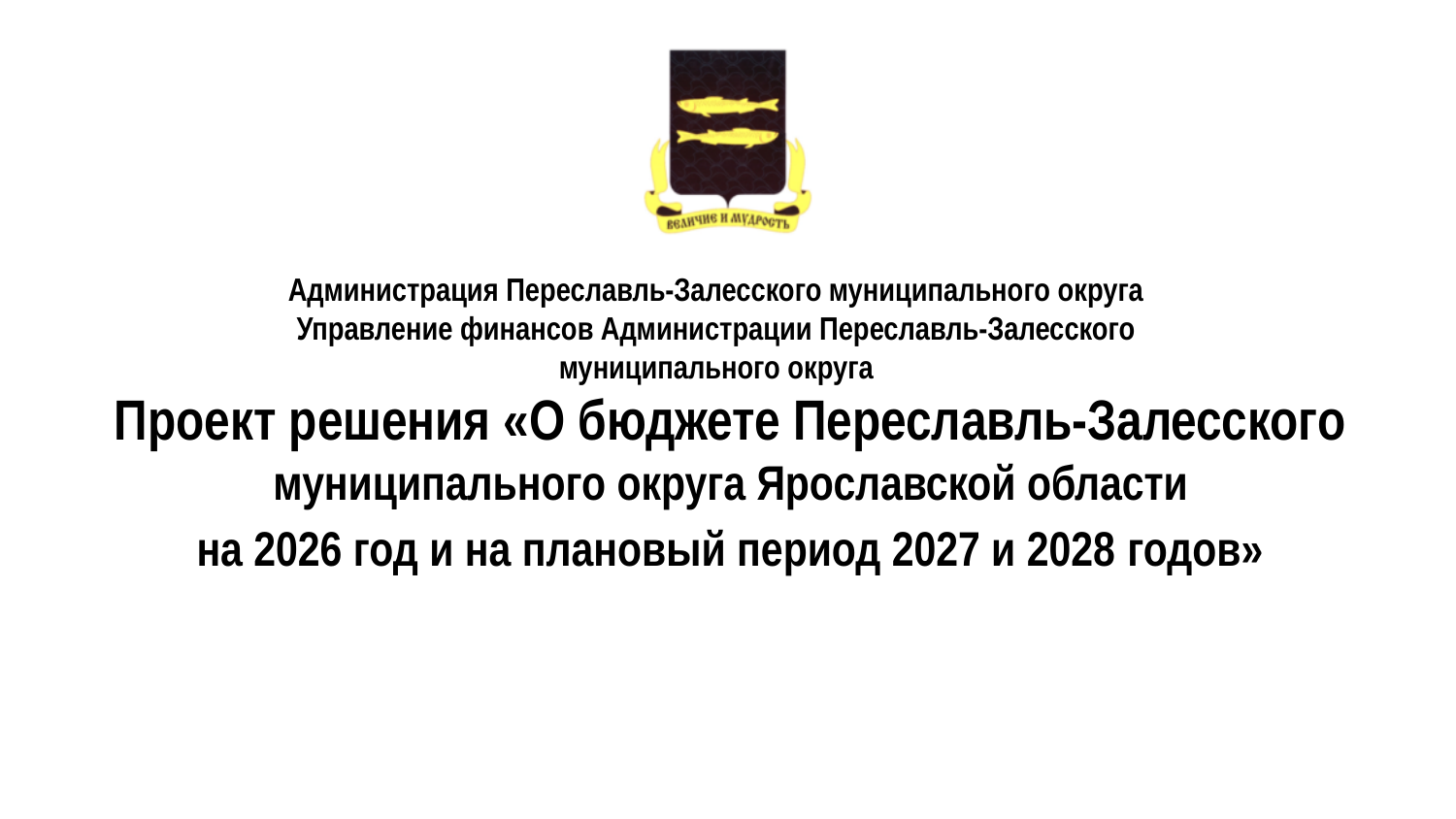

Администрация Переславль-Залесского муниципального округа
Управление финансов Администрации Переславль-Залесского муниципального округа
Проект решения «О бюджете Переславль-Залесского
муниципального округа Ярославской области
на 2026 год и на плановый период 2027 и 2028 годов»